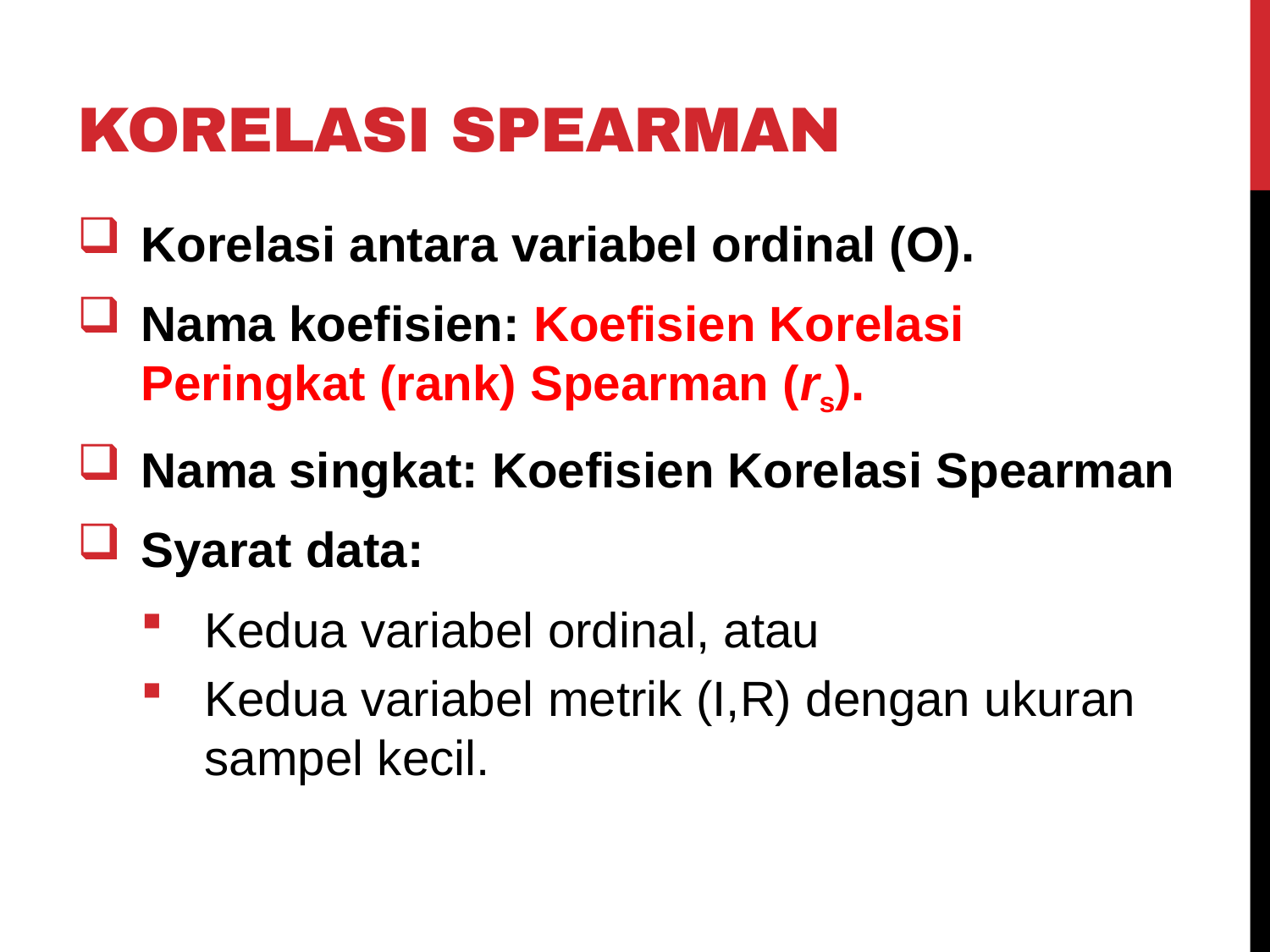

# KORELASI SPEARMAN
Korelasi antara variabel ordinal (O).
Nama koefisien: Koefisien Korelasi Peringkat (rank) Spearman (rs).
Nama singkat: Koefisien Korelasi Spearman
Syarat data:
Kedua variabel ordinal, atau
Kedua variabel metrik (I,R) dengan ukuran sampel kecil.